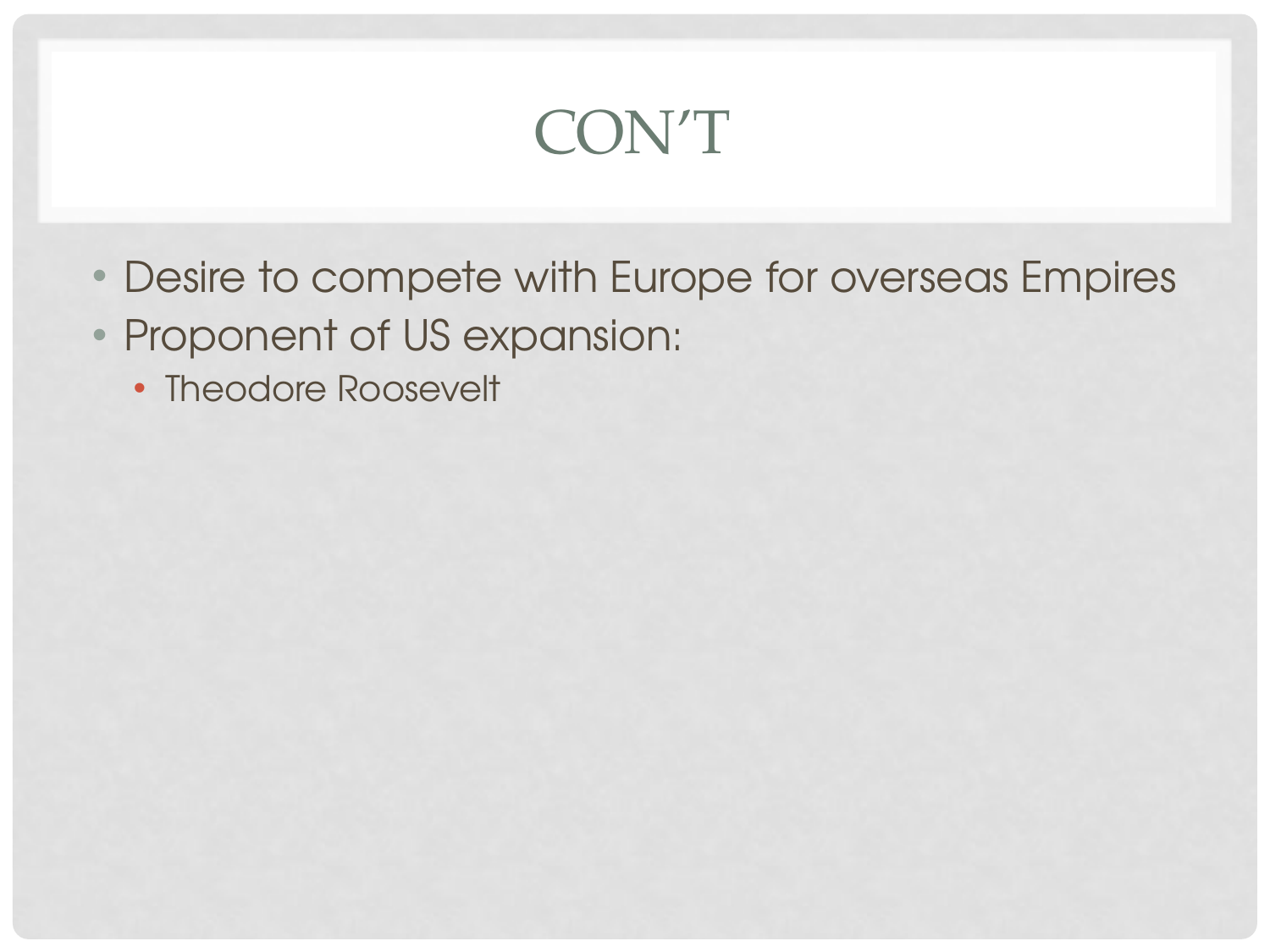

# Con’t
Desire to compete with Europe for overseas Empires
Proponent of US expansion:
Theodore Roosevelt